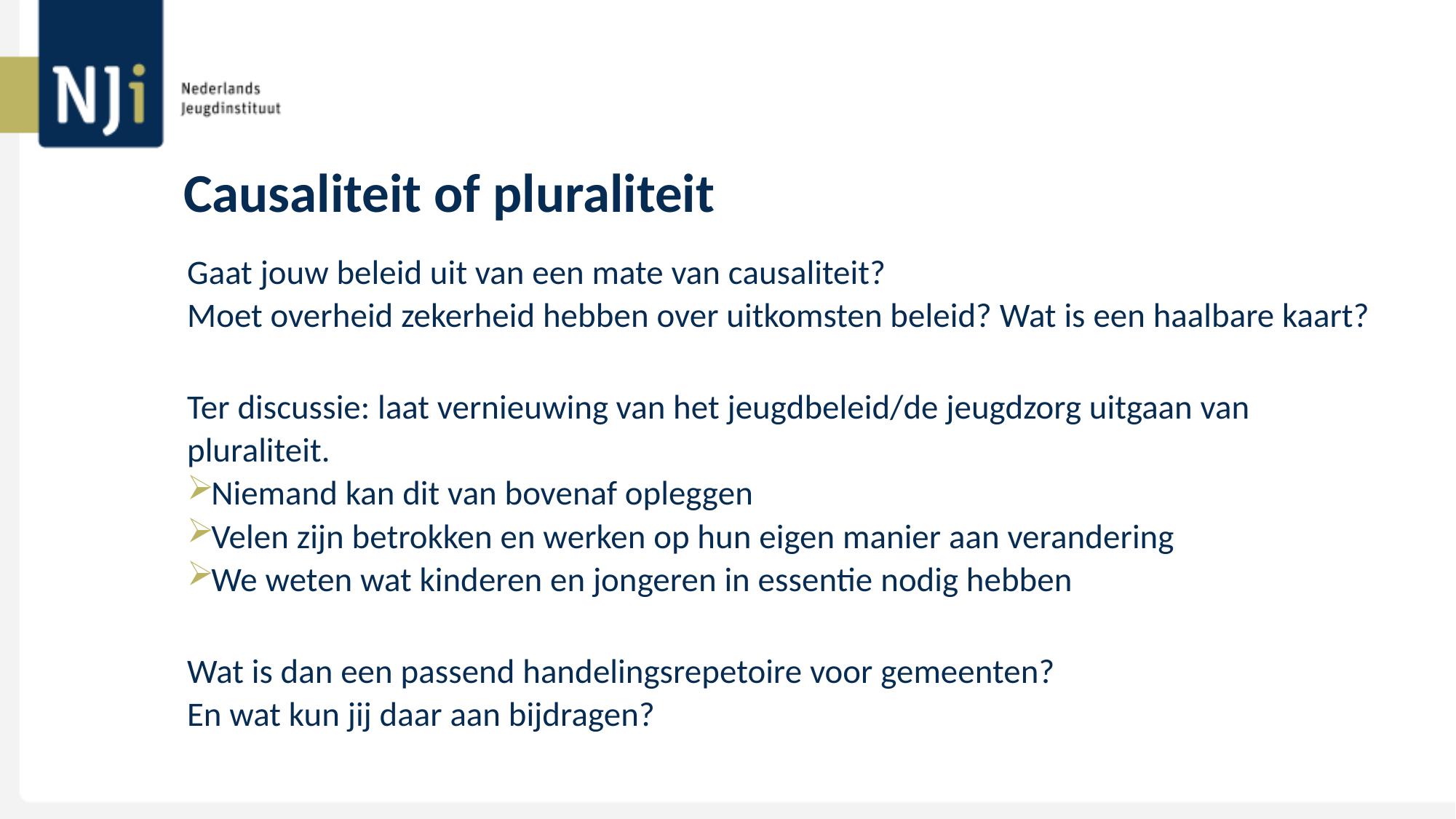

# Causaliteit of pluraliteit
Gaat jouw beleid uit van een mate van causaliteit?
Moet overheid zekerheid hebben over uitkomsten beleid? Wat is een haalbare kaart?

Ter discussie: laat vernieuwing van het jeugdbeleid/de jeugdzorg uitgaan van pluraliteit.
Niemand kan dit van bovenaf opleggen
Velen zijn betrokken en werken op hun eigen manier aan verandering
We weten wat kinderen en jongeren in essentie nodig hebben

Wat is dan een passend handelingsrepetoire voor gemeenten?
En wat kun jij daar aan bijdragen?